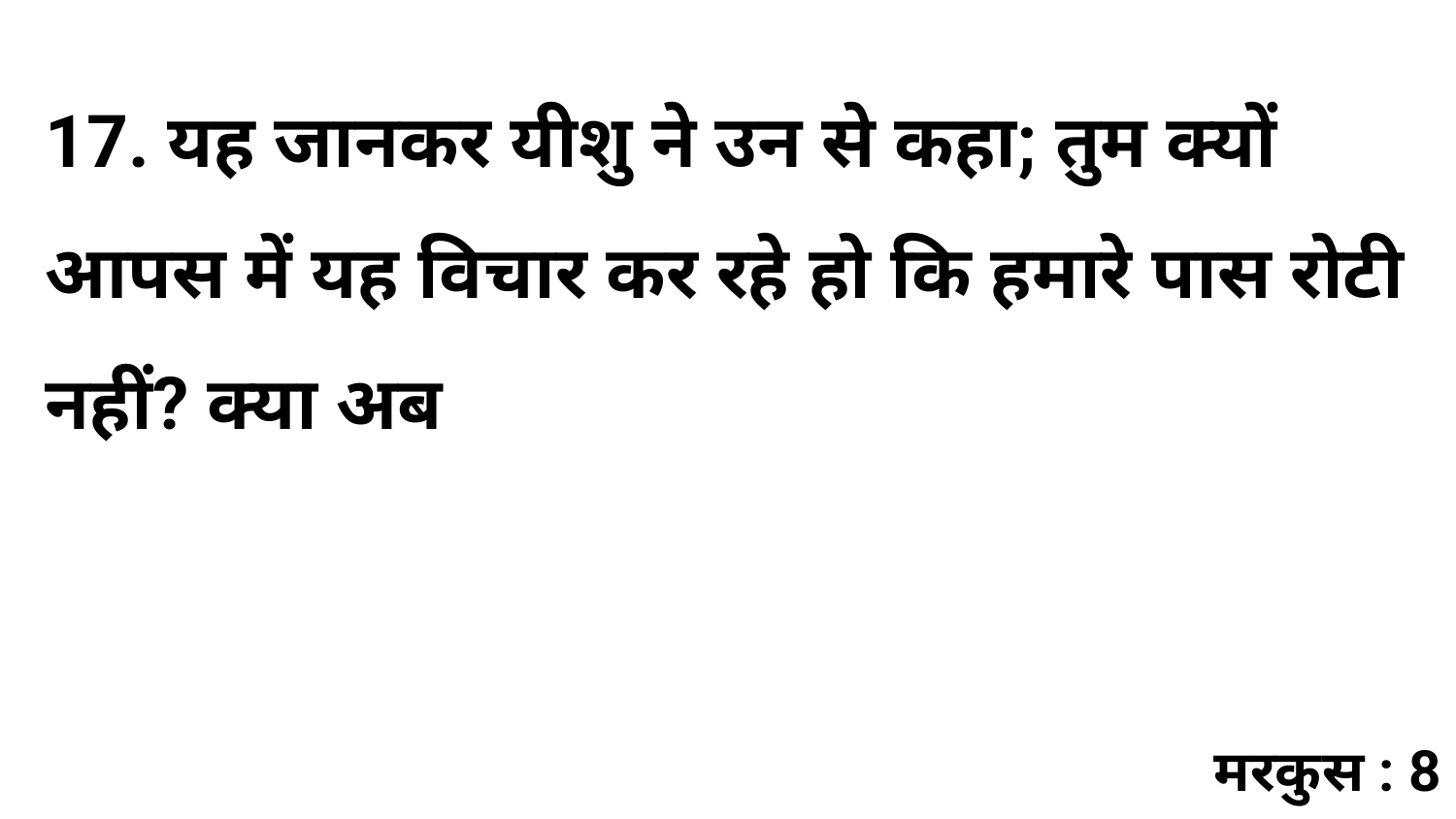

17. यह जानकर यीशु ने उन से कहा; तुम क्यों आपस में यह विचार कर रहे हो कि हमारे पास रोटी नहीं? क्या अब
मरकुस : 8